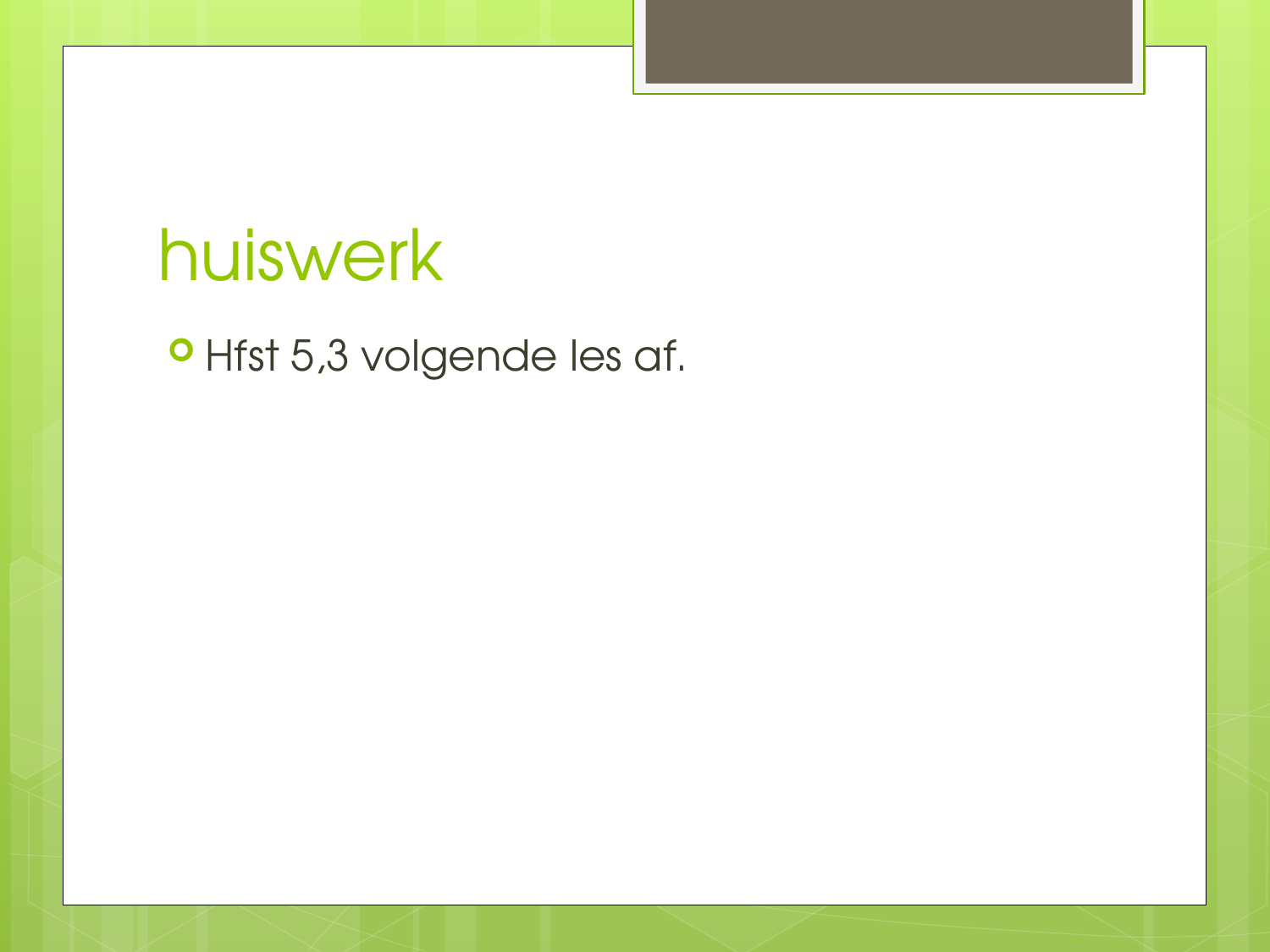

# huiswerk
Hfst 5,3 volgende les af.